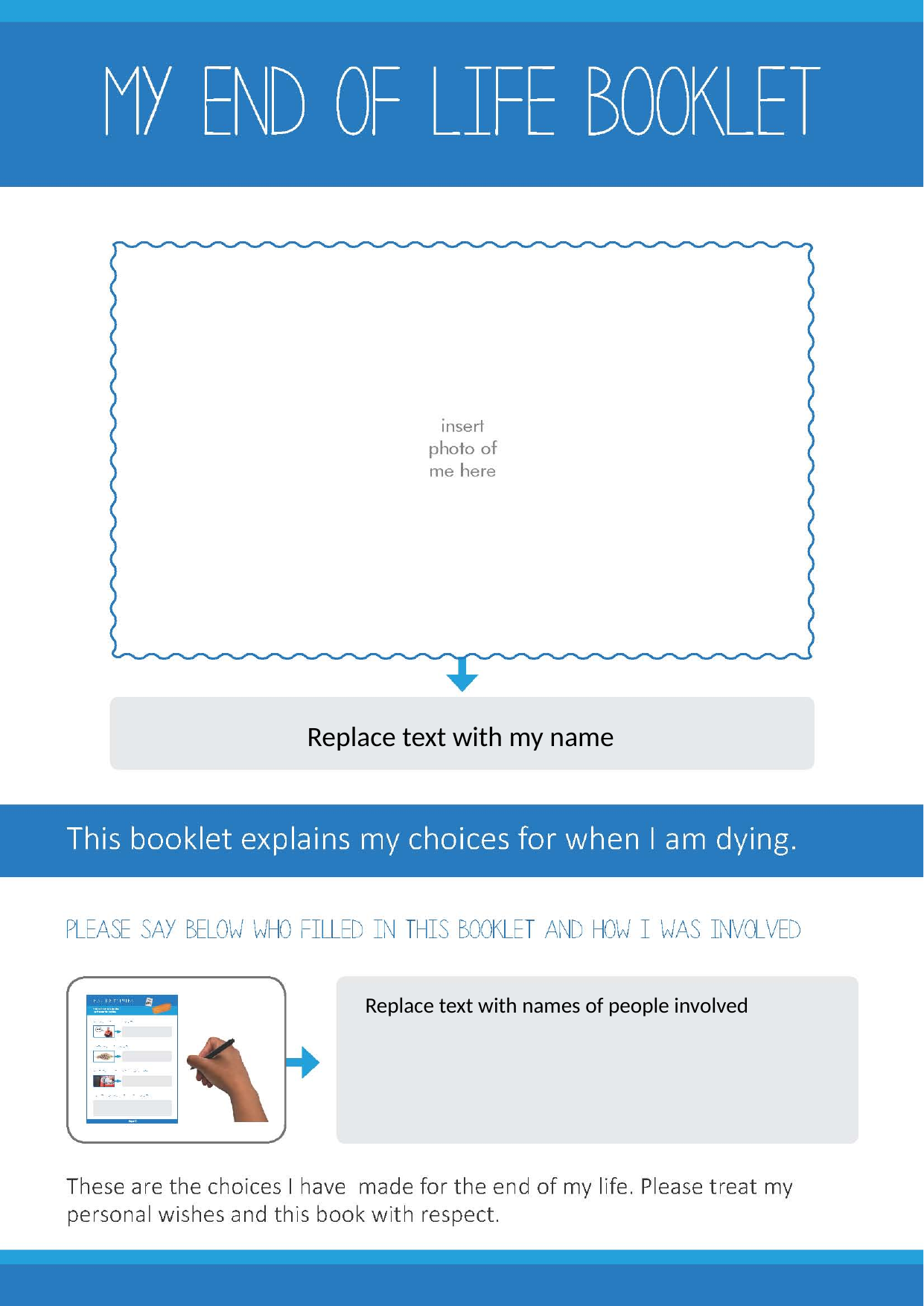

Replace text with my name
Replace text with names of people involved